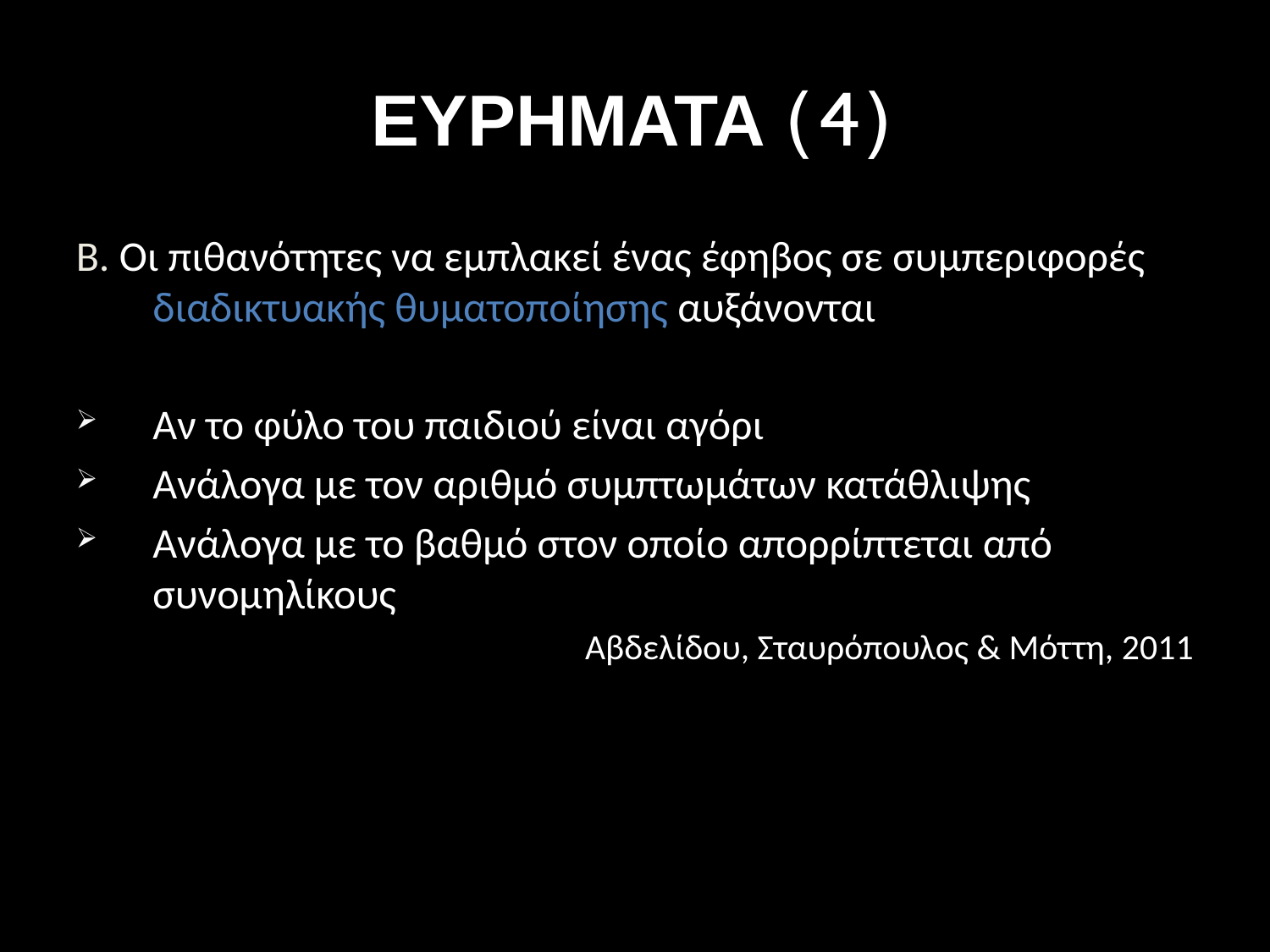

# ΕΥΡΗΜΑΤΑ (4)
B. Οι πιθανότητες να εμπλακεί ένας έφηβος σε συμπεριφορές διαδικτυακής θυματοποίησης αυξάνονται

Αν το φύλο του παιδιού είναι αγόρι
Ανάλογα με τον αριθμό συμπτωμάτων κατάθλιψης
Ανάλογα με το βαθμό στον οποίο απορρίπτεται από συνομηλίκους
Αβδελίδου, Σταυρόπουλος & Μόττη, 2011